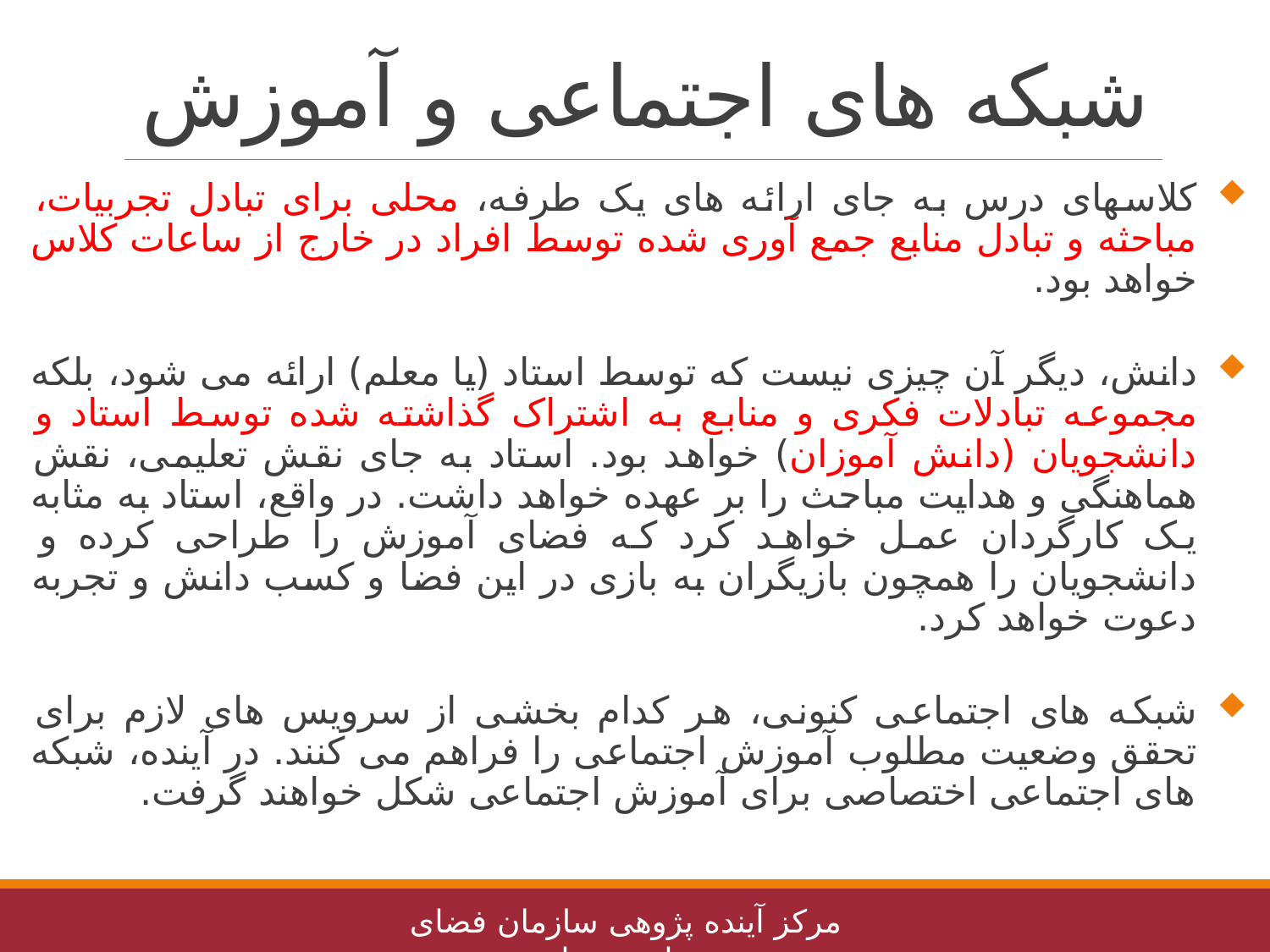

# شبکه های اجتماعی و آموزش
کلاسهای درس به جای ارائه های یک طرفه، محلی برای تبادل تجربیات، مباحثه و تبادل منابع جمع آوری شده توسط افراد در خارج از ساعات کلاس خواهد بود.

دانش، دیگر آن چیزی نیست که توسط استاد (یا معلم) ارائه می شود، بلکه مجموعه تبادلات فکری و منابع به اشتراک گذاشته شده توسط استاد و دانشجویان (دانش آموزان) خواهد بود. استاد به جای نقش تعلیمی، نقش هماهنگی و هدایت مباحث را بر عهده خواهد داشت. در واقع، استاد به مثابه یک کارگردان عمل خواهد کرد که فضای آموزش را طراحی کرده و دانشجویان را همچون بازیگران به بازی در این فضا و کسب دانش و تجربه دعوت خواهد کرد.

شبکه های اجتماعی کنونی، هر کدام بخشی از سرویس های لازم برای تحقق وضعیت مطلوب آموزش اجتماعی را فراهم می کنند. در آینده، شبکه های اجتماعی اختصاصی برای آموزش اجتماعی شکل خواهند گرفت.